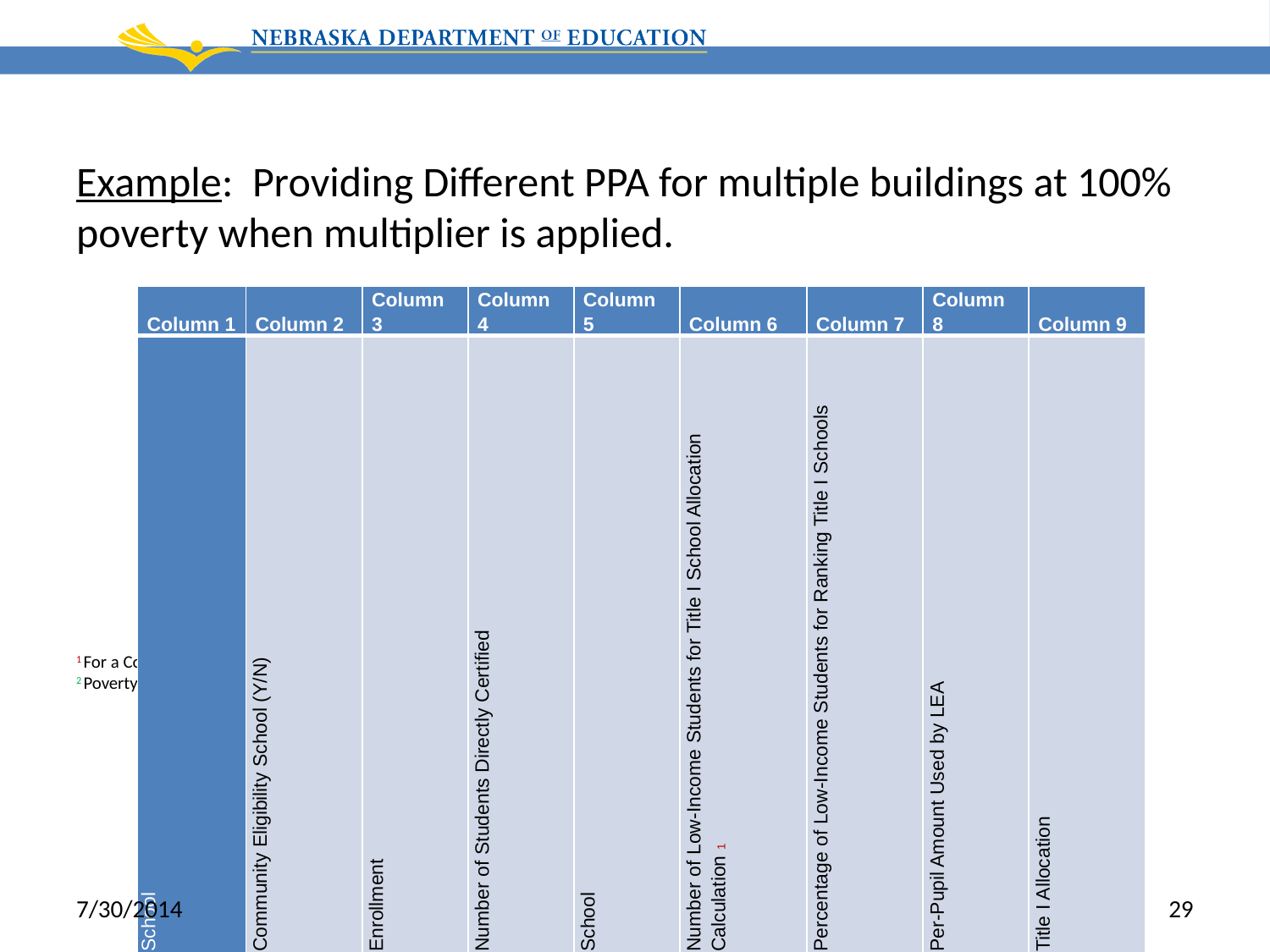

Example:  Providing Different PPA for multiple buildings at 100% poverty when multiplier is applied.

1 For a Community Eligibility school, this figure is equal to the lesser of:  (a) Column 3 or (b) Column 4 multiplied by 1.6.
2 Poverty data are based on household applications and direct certification data.

| Column 1 | Column 2 | Column 3 | Column 4 | Column 5 | Column 6 | Column 7 | Column 8 | Column 9 |
| --- | --- | --- | --- | --- | --- | --- | --- | --- |
| School | Community Eligibility School (Y/N) | Enrollment | Number of Students Directly Certified | School | Number of Low-Income Students for Title I School Allocation Calculation1 | Percentage of Low-Income Students for Ranking Title I Schools | Per-Pupil Amount Used by LEA | Title I Allocation |
| 1 | Y | 500 | 400 | 80% | 500 | 100% | $750 | $375,000 |
| 2 | Y | 1500 | 1050 | 70% | 1500 | 100% | $650 | $975,000 |
| 3 | N | 500 | 10 | N/A | 4502 | 90% | $625 | $281,250 |
| 4 | Y | 500 | 250 | 50% | 400 | 80% | $625 | $250,000 |
7/30/2014
29